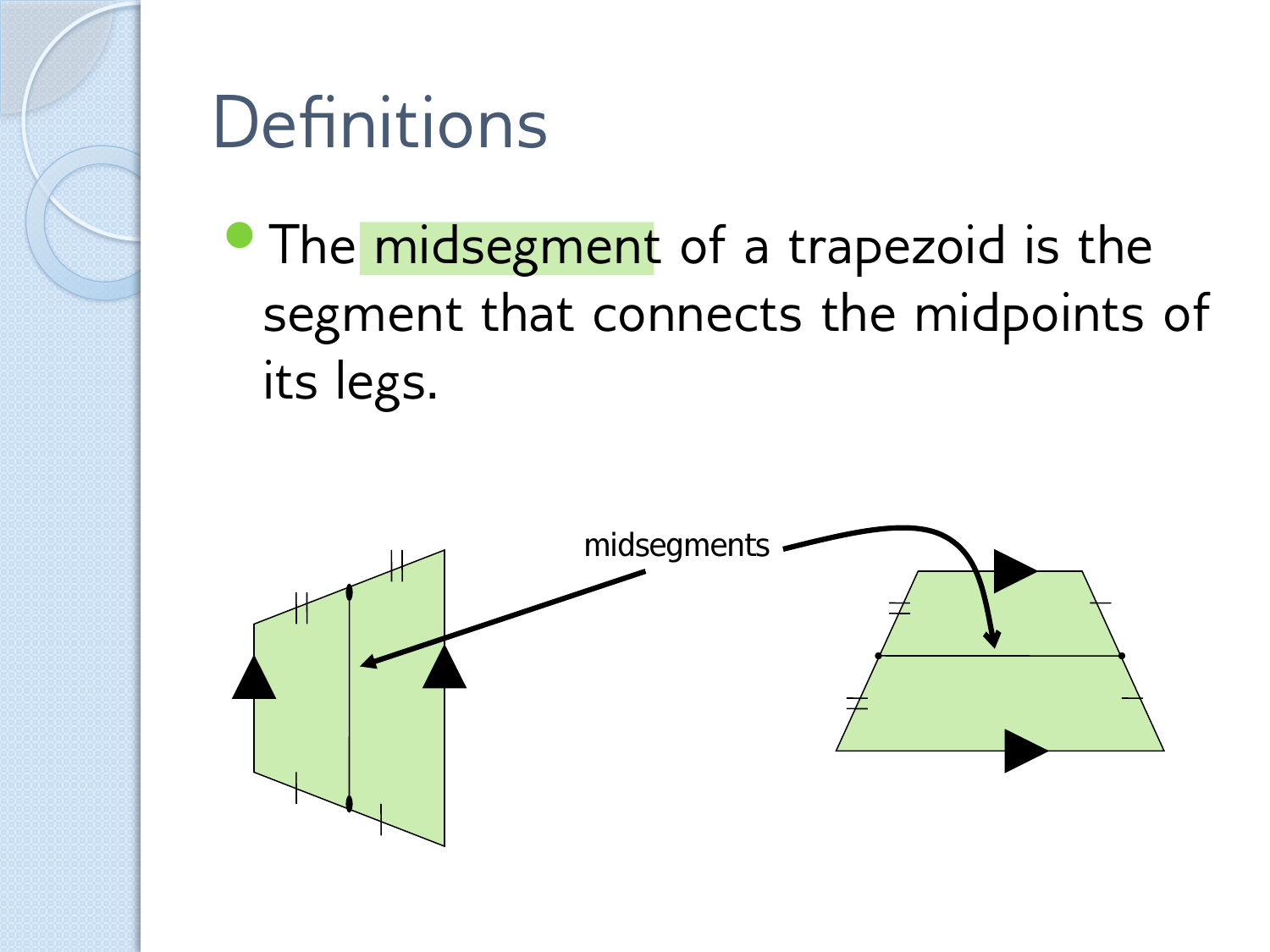

# Definitions
The midsegment of a trapezoid is the segment that connects the midpoints of its legs.

midsegments